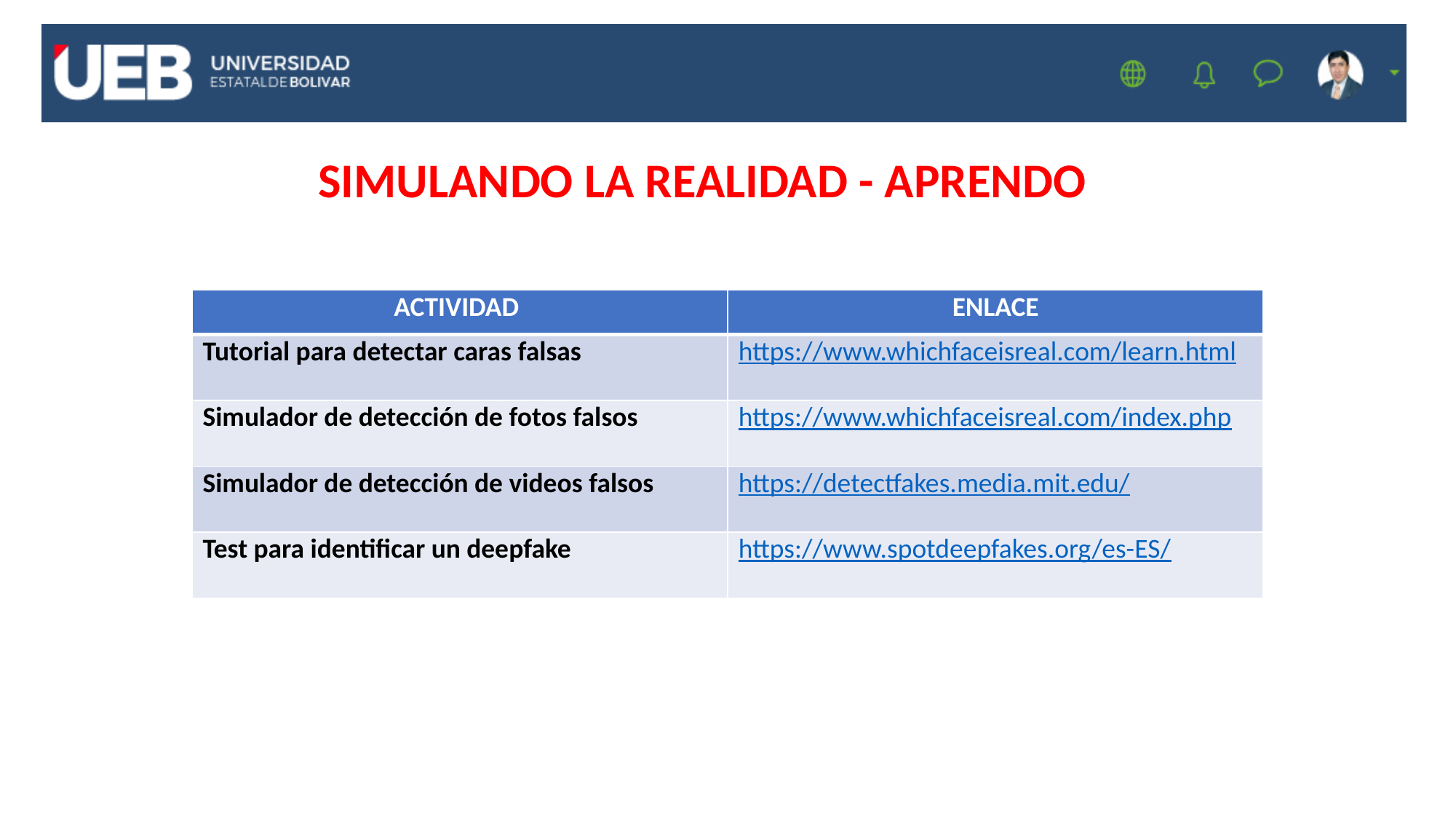

SIMULANDO LA REALIDAD - APRENDO
| ACTIVIDAD | ENLACE |
| --- | --- |
| Tutorial para detectar caras falsas | https://www.whichfaceisreal.com/learn.html |
| Simulador de detección de fotos falsos | https://www.whichfaceisreal.com/index.php |
| Simulador de detección de videos falsos | https://detectfakes.media.mit.edu/ |
| Test para identificar un deepfake | https://www.spotdeepfakes.org/es-ES/ |